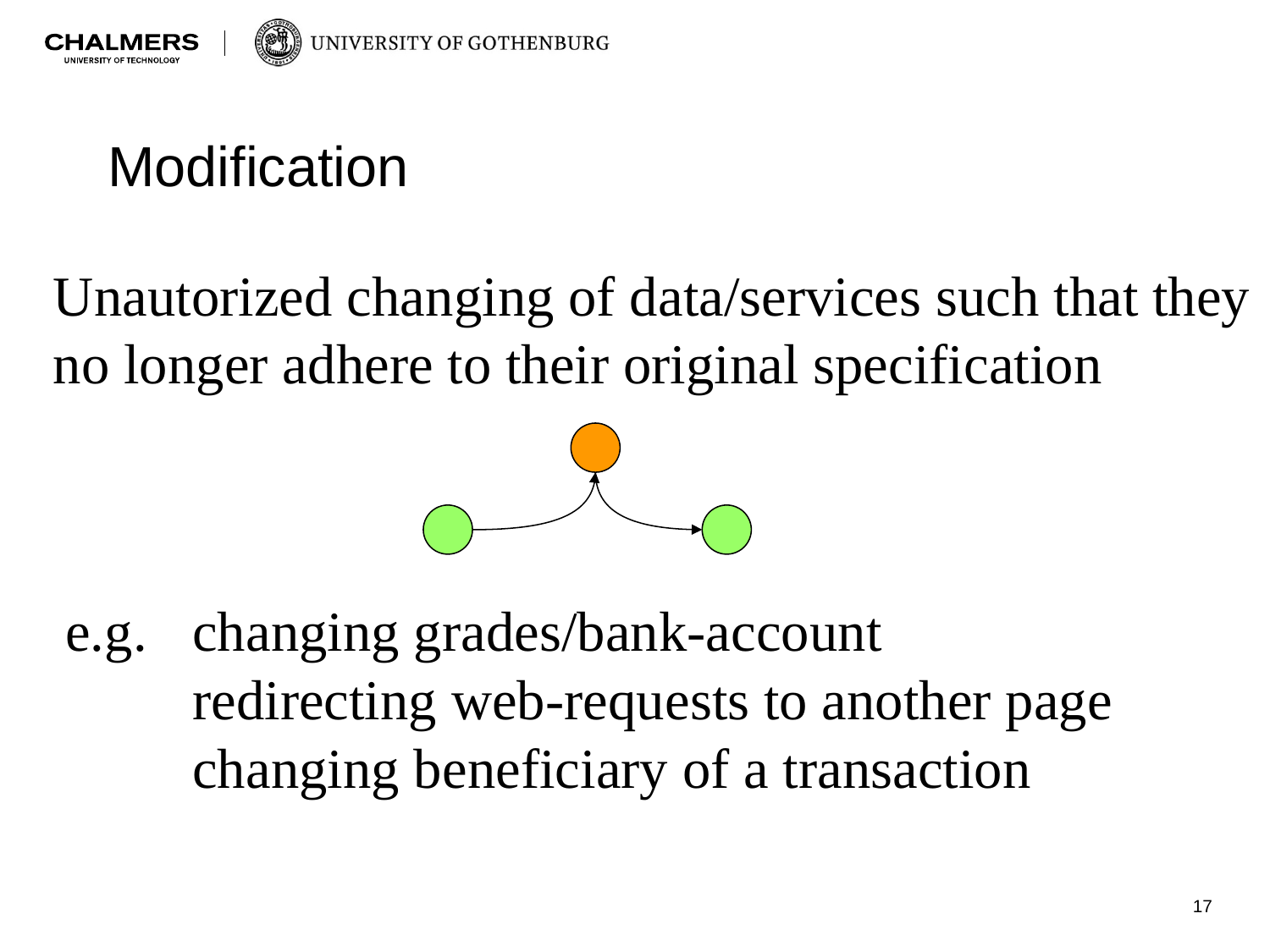

# Modification
Unautorized changing of data/services such that they
no longer adhere to their original specification

e.g.	changing grades/bank-account
	redirecting web-requests to another page
	changing beneficiary of a transaction
17